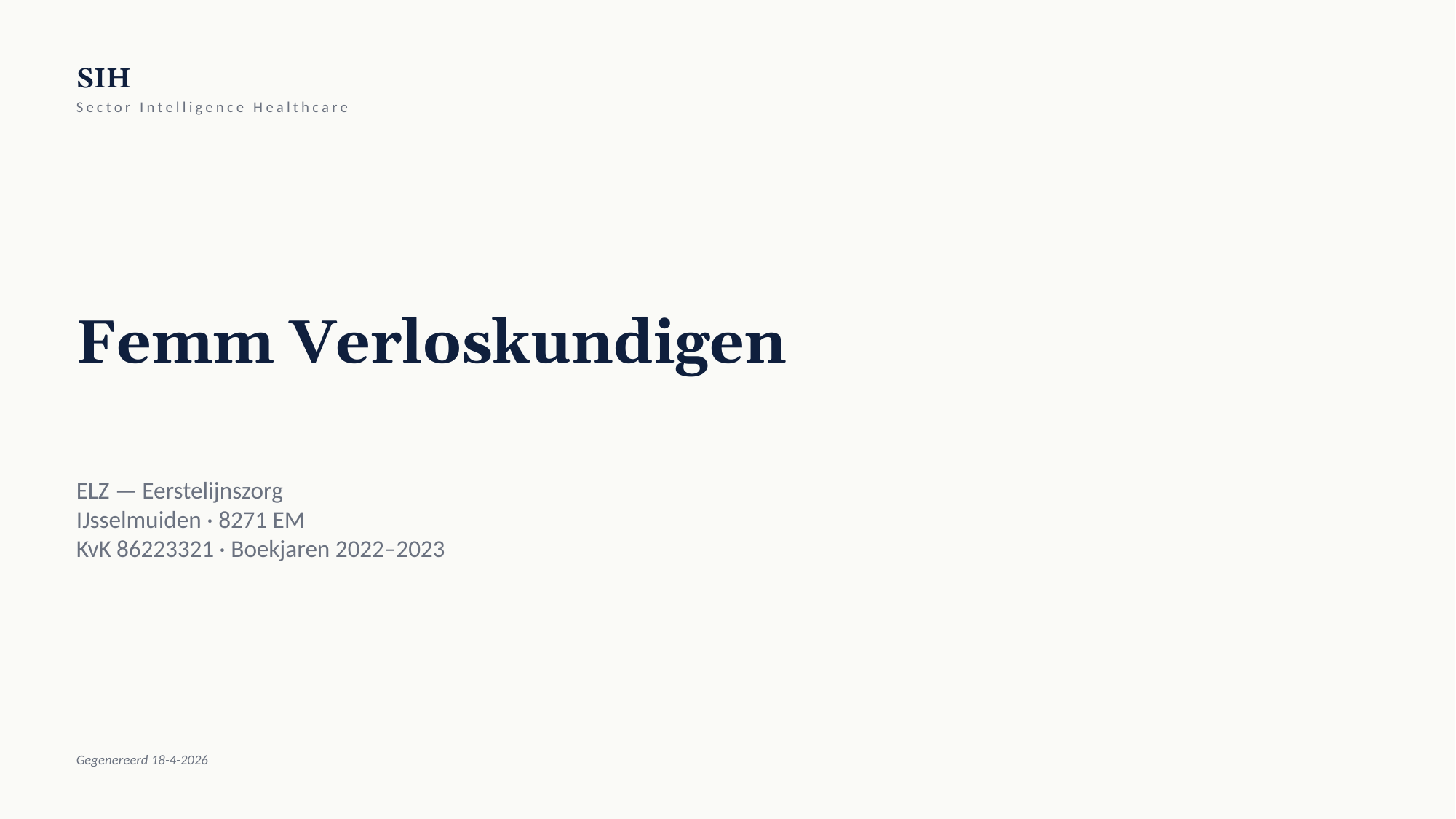

SIH
Sector Intelligence Healthcare
Femm Verloskundigen
ELZ — Eerstelijnszorg
IJsselmuiden · 8271 EM
KvK 86223321 · Boekjaren 2022–2023
Gegenereerd 18-4-2026